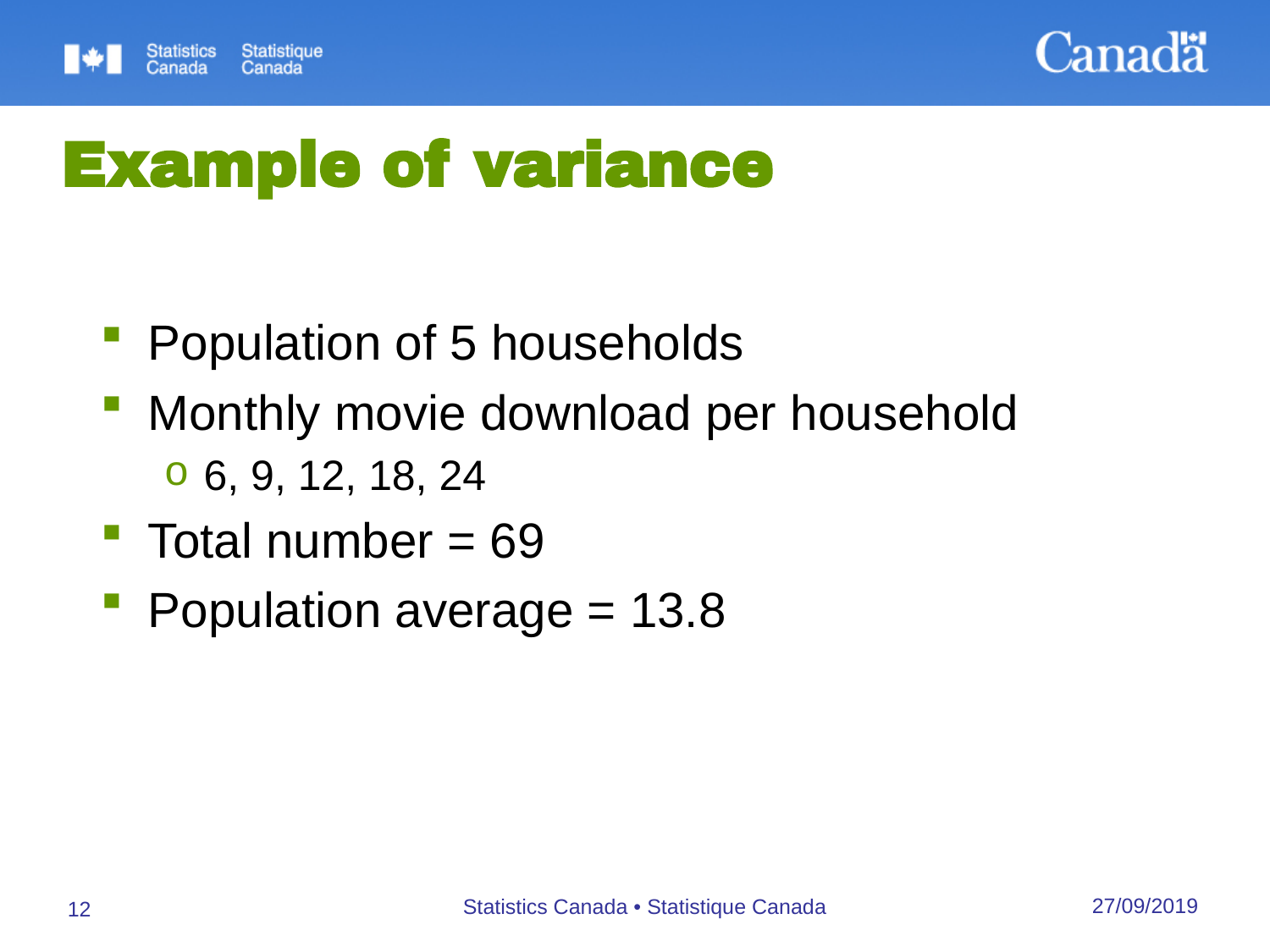

# Example of variance
Population of 5 households
Monthly movie download per household
6, 9, 12, 18, 24
Total number = 69
Population average = 13.8
27/09/2019
Statistics Canada • Statistique Canada
12